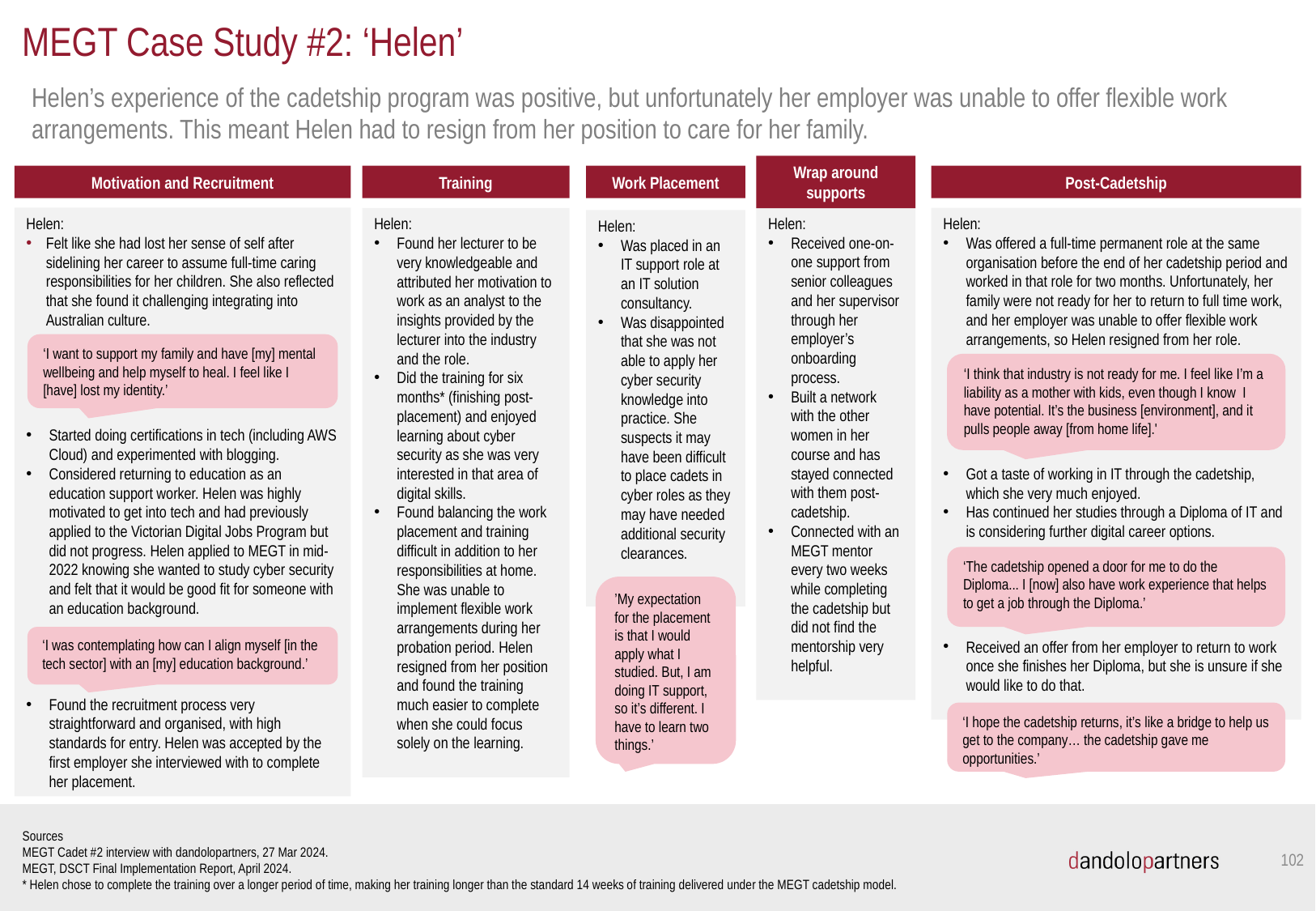

MEGT Case Study #2: ‘Helen’
# Helen’s experience of the cadetship program was positive, but unfortunately her employer was unable to offer flexible work arrangements. This meant Helen had to resign from her position to care for her family.
Motivation and Recruitment
Training
Work Placement
Wrap around supports
Post-Cadetship
Helen:
Received one-on-one support from senior colleagues and her supervisor through her employer’s onboarding process.
Built a network with the other women in her course and has stayed connected with them post-cadetship.
Connected with an MEGT mentor every two weeks while completing the cadetship but did not find the mentorship very helpful.

Helen:
Felt like she had lost her sense of self after sidelining her career to assume full-time caring responsibilities for her children. She also reflected that she found it challenging integrating into Australian culture.

Started doing certifications in tech (including AWS Cloud) and experimented with blogging.
Considered returning to education as an education support worker. Helen was highly motivated to get into tech and had previously applied to the Victorian Digital Jobs Program but did not progress. Helen applied to MEGT in mid-2022 knowing she wanted to study cyber security and felt that it would be good fit for someone with an education background.

Found the recruitment process very straightforward and organised, with high standards for entry. Helen was accepted by the first employer she interviewed with to complete her placement.
Helen:
Was offered a full-time permanent role at the same organisation before the end of her cadetship period and worked in that role for two months. Unfortunately, her family were not ready for her to return to full time work, and her employer was unable to offer flexible work arrangements, so Helen resigned from her role.

Got a taste of working in IT through the cadetship, which she very much enjoyed.
Has continued her studies through a Diploma of IT and is considering further digital career options.

Received an offer from her employer to return to work once she finishes her Diploma, but she is unsure if she would like to do that.

Helen:
Found her lecturer to be very knowledgeable and attributed her motivation to work as an analyst to the insights provided by the lecturer into the industry and the role.
Did the training for six months* (finishing post-placement) and enjoyed learning about cyber security as she was very interested in that area of digital skills.
Found balancing the work placement and training difficult in addition to her responsibilities at home. She was unable to implement flexible work arrangements during her probation period. Helen resigned from her position and found the training much easier to complete when she could focus solely on the learning.

Helen:
Was placed in an IT support role at an IT solution consultancy.
Was disappointed that she was not able to apply her cyber security knowledge into practice. She suspects it may have been difficult to place cadets in cyber roles as they may have needed additional security clearances.

‘I want to support my family and have [my] mental wellbeing and help myself to heal. I feel like I [have] lost my identity.’
‘I think that industry is not ready for me. I feel like I’m a liability as a mother with kids, even though I know  I have potential. It’s the business [environment], and it pulls people away [from home life].'
‘The cadetship opened a door for me to do the Diploma... I [now] also have work experience that helps to get a job through the Diploma.’

’My expectation for the placement is that I would apply what I studied. But, I am doing IT support, so it’s different. I have to learn two things.’
‘I was contemplating how can I align myself [in the tech sector] with an [my] education background.’
‘I hope the cadetship returns, it’s like a bridge to help us get to the company… the cadetship gave me opportunities.’
Sources
MEGT Cadet #2 interview with dandolopartners, 27 Mar 2024.
MEGT, DSCT Final Implementation Report, April 2024.
* Helen chose to complete the training over a longer period of time, making her training longer than the standard 14 weeks of training delivered under the MEGT cadetship model.
102